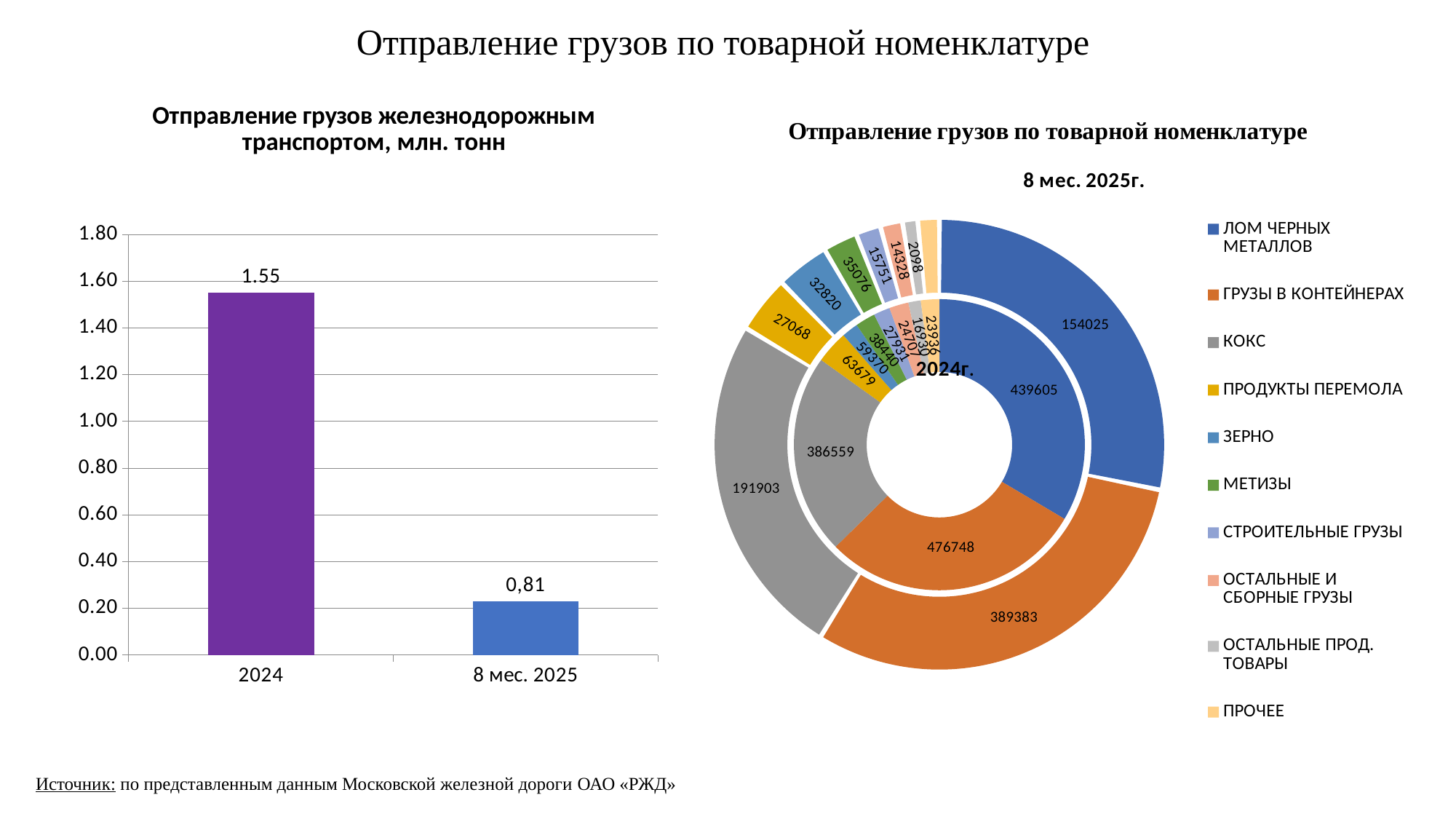

Отправление грузов по товарной номенклатуре

### Chart: Отправление грузов железнодорожным транспортом, млн. тонн

| Category |  |
|---|---|
| 2024 | 1.55 |
| 8 мес. 2025 | 0.23 |

### Chart: Отправление грузов по товарной номенклатуре

| Category |  |  |
|---|---|---|
| ЛОМ ЧЕРНЫХ МЕТАЛЛОВ | 582396.0 | 439605.0 |
| ГРУЗЫ В КОНТЕЙНЕРАХ | 506000.0 | 476748.0 |
| КОКС | 386802.0 | 386559.0 |
| ПРОДУКТЫ ПЕРЕМОЛА | 63280.0 | 63679.0 |
| ЗЕРНО | 31737.0 | 59370.0 |
| МЕТИЗЫ | 38843.0 | 38440.0 |
| СТРОИТЕЛЬНЫЕ ГРУЗЫ | 31681.0 | 27931.0 |
| ОСТАЛЬНЫЕ И СБОРНЫЕ ГРУЗЫ | 37368.0 | 24707.0 |
| ОСТАЛЬНЫЕ ПРОД. ТОВАРЫ | 23916.0 | 16930.0 |
| ПРОЧЕЕ | 35553.0 | 23936.0 |
Источник: по представленным данным Московской железной дороги ОАО «РЖД»